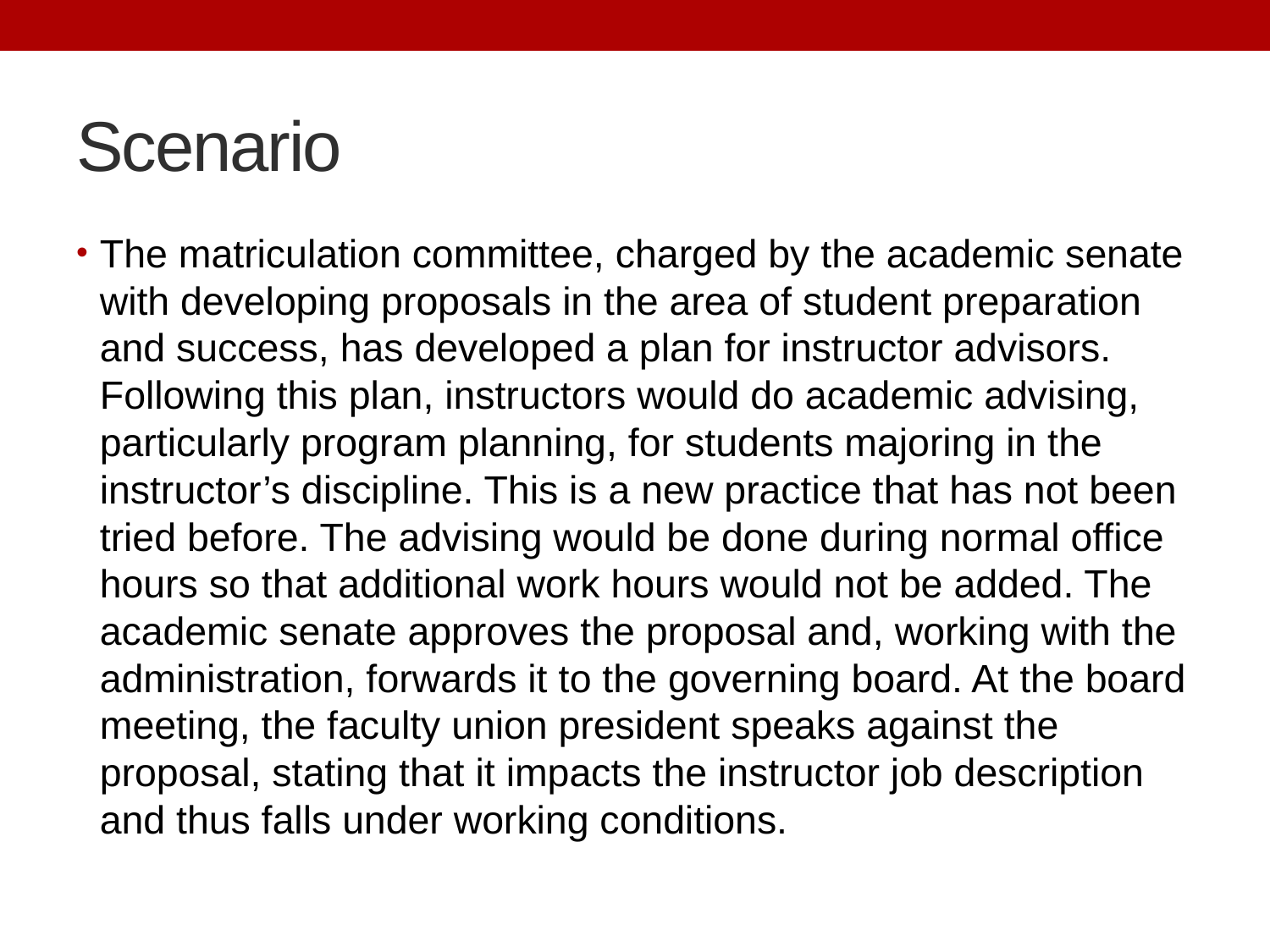

# Scenario
The matriculation committee, charged by the academic senate with developing proposals in the area of student preparation and success, has developed a plan for instructor advisors. Following this plan, instructors would do academic advising, particularly program planning, for students majoring in the instructor’s discipline. This is a new practice that has not been tried before. The advising would be done during normal office hours so that additional work hours would not be added. The academic senate approves the proposal and, working with the administration, forwards it to the governing board. At the board meeting, the faculty union president speaks against the proposal, stating that it impacts the instructor job description and thus falls under working conditions.